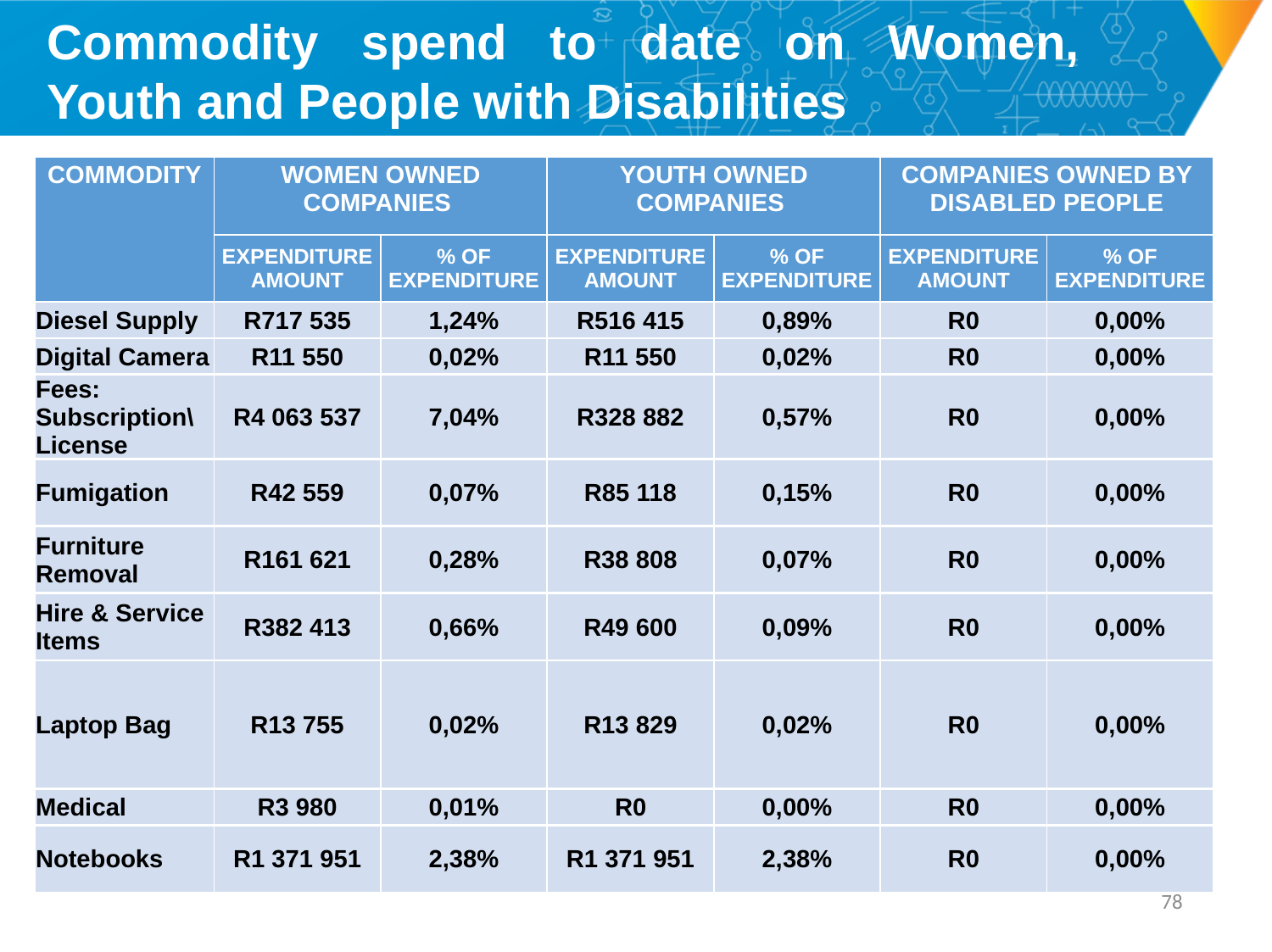

Commodity spend to date on Women, Youth and People with Disabilities
| COMMODITY | WOMEN OWNED COMPANIES |  | YOUTH OWNED COMPANIES |  | COMPANIES OWNED BY DISABLED PEOPLE |  |
| --- | --- | --- | --- | --- | --- | --- |
|  | EXPENDITURE AMOUNT | % OF EXPENDITURE | EXPENDITURE AMOUNT | % OF EXPENDITURE | EXPENDITURE AMOUNT | % OF EXPENDITURE |
| Diesel Supply | R717 535 | 1,24% | R516 415 | 0,89% | R0 | 0,00% |
| Digital Camera | R11 550 | 0,02% | R11 550 | 0,02% | R0 | 0,00% |
| Fees: Subscription\ License | R4 063 537 | 7,04% | R328 882 | 0,57% | R0 | 0,00% |
| Fumigation | R42 559 | 0,07% | R85 118 | 0,15% | R0 | 0,00% |
| Furniture Removal | R161 621 | 0,28% | R38 808 | 0,07% | R0 | 0,00% |
| Hire & Service Items | R382 413 | 0,66% | R49 600 | 0,09% | R0 | 0,00% |
| Laptop Bag | R13 755 | 0,02% | R13 829 | 0,02% | R0 | 0,00% |
| Medical | R3 980 | 0,01% | R0 | 0,00% | R0 | 0,00% |
| Notebooks | R1 371 951 | 2,38% | R1 371 951 | 2,38% | R0 | 0,00% |
78